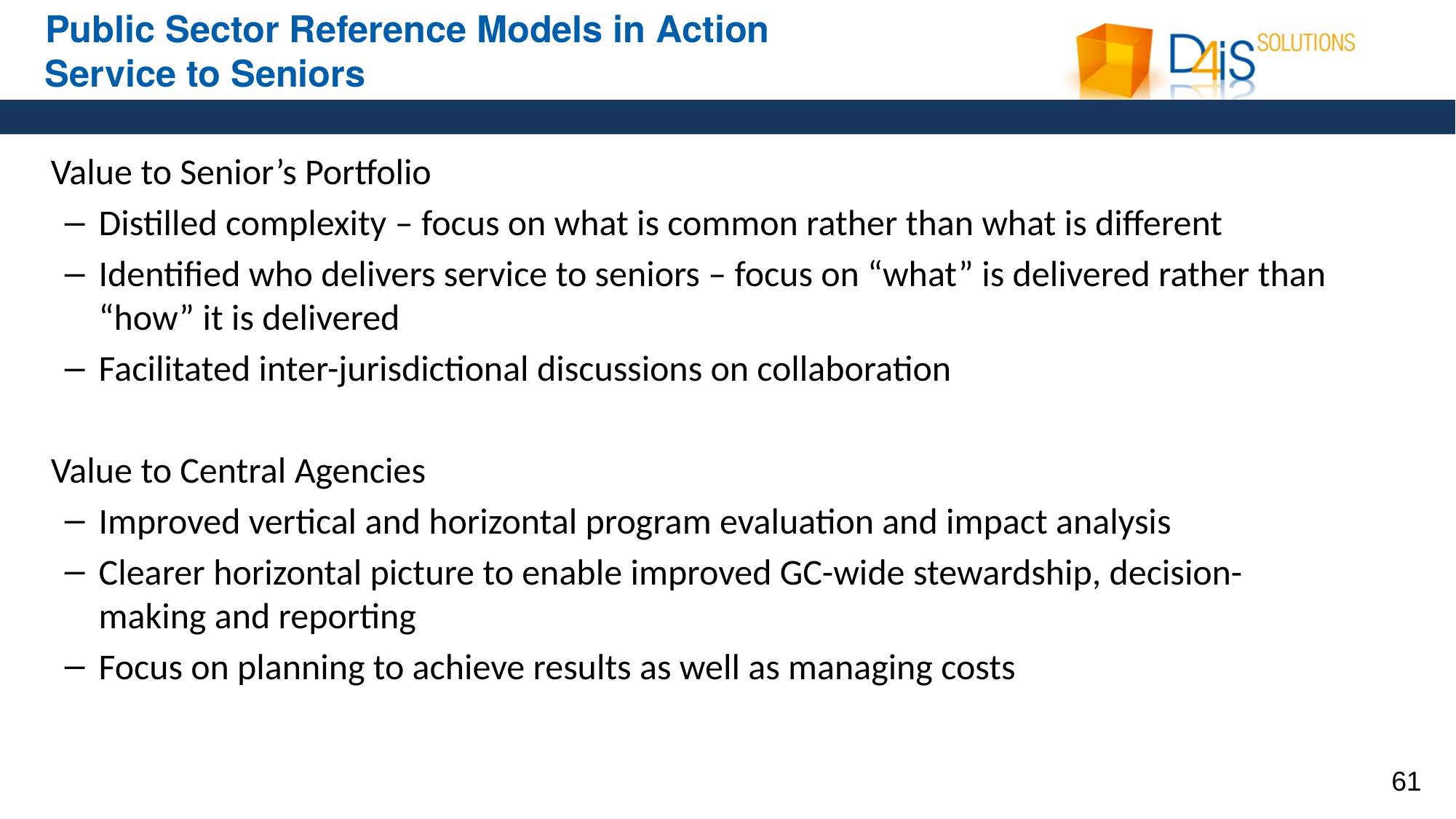

# Public Sector Reference Models in Action Service to Seniors
Value to Senior’s Portfolio
Distilled complexity – focus on what is common rather than what is different
Identified who delivers service to seniors – focus on “what” is delivered rather than “how” it is delivered
Facilitated inter-jurisdictional discussions on collaboration

Value to Central Agencies
Improved vertical and horizontal program evaluation and impact analysis
Clearer horizontal picture to enable improved GC-wide stewardship, decision-making and reporting
Focus on planning to achieve results as well as managing costs